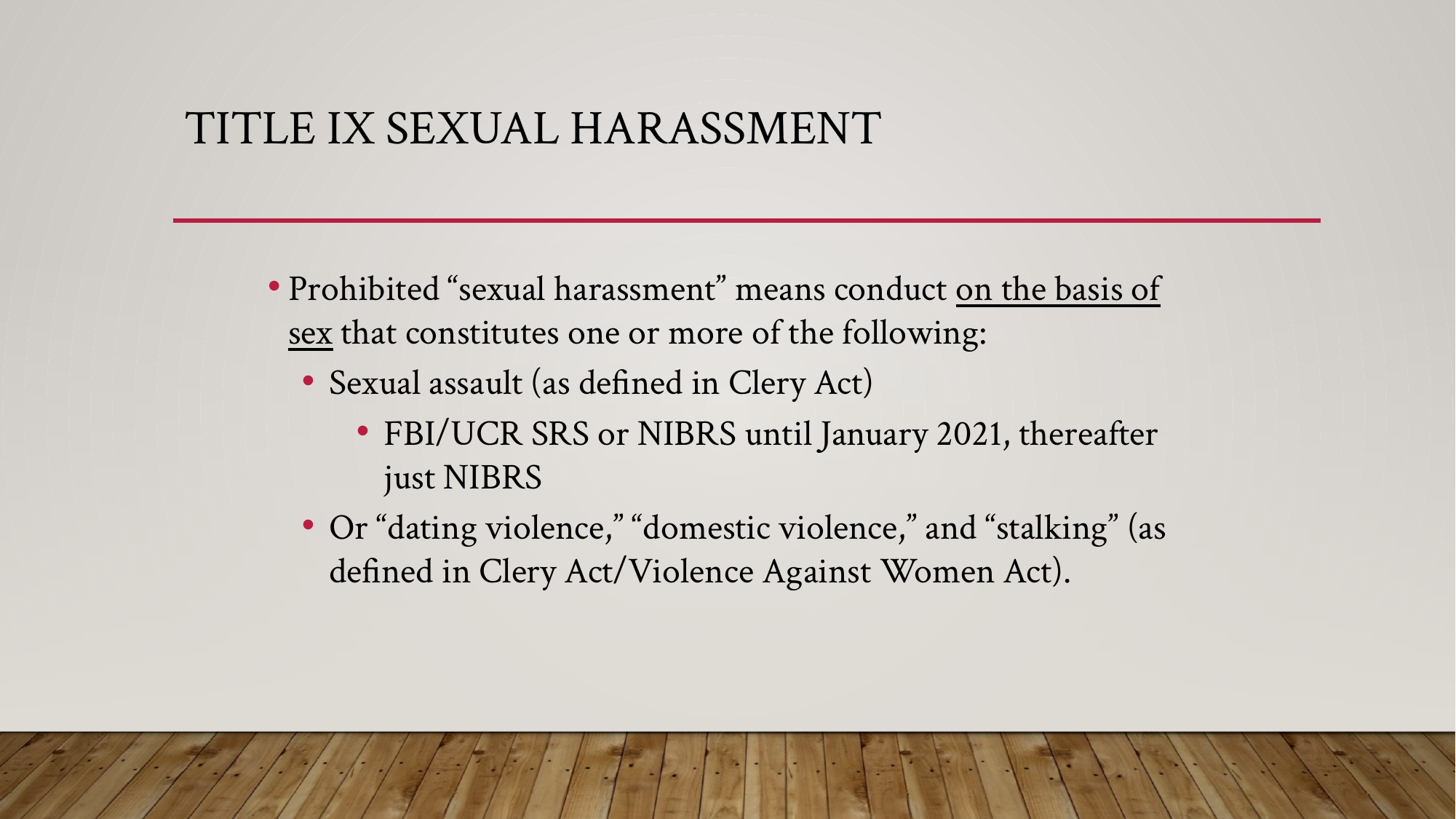

# Title IX Sexual Harassment
Prohibited “sexual harassment” means conduct on the basis of sex that constitutes one or more of the following:
Sexual assault (as defined in Clery Act)
FBI/UCR SRS or NIBRS until January 2021, thereafter just NIBRS
Or “dating violence,” “domestic violence,” and “stalking” (as defined in Clery Act/Violence Against Women Act).